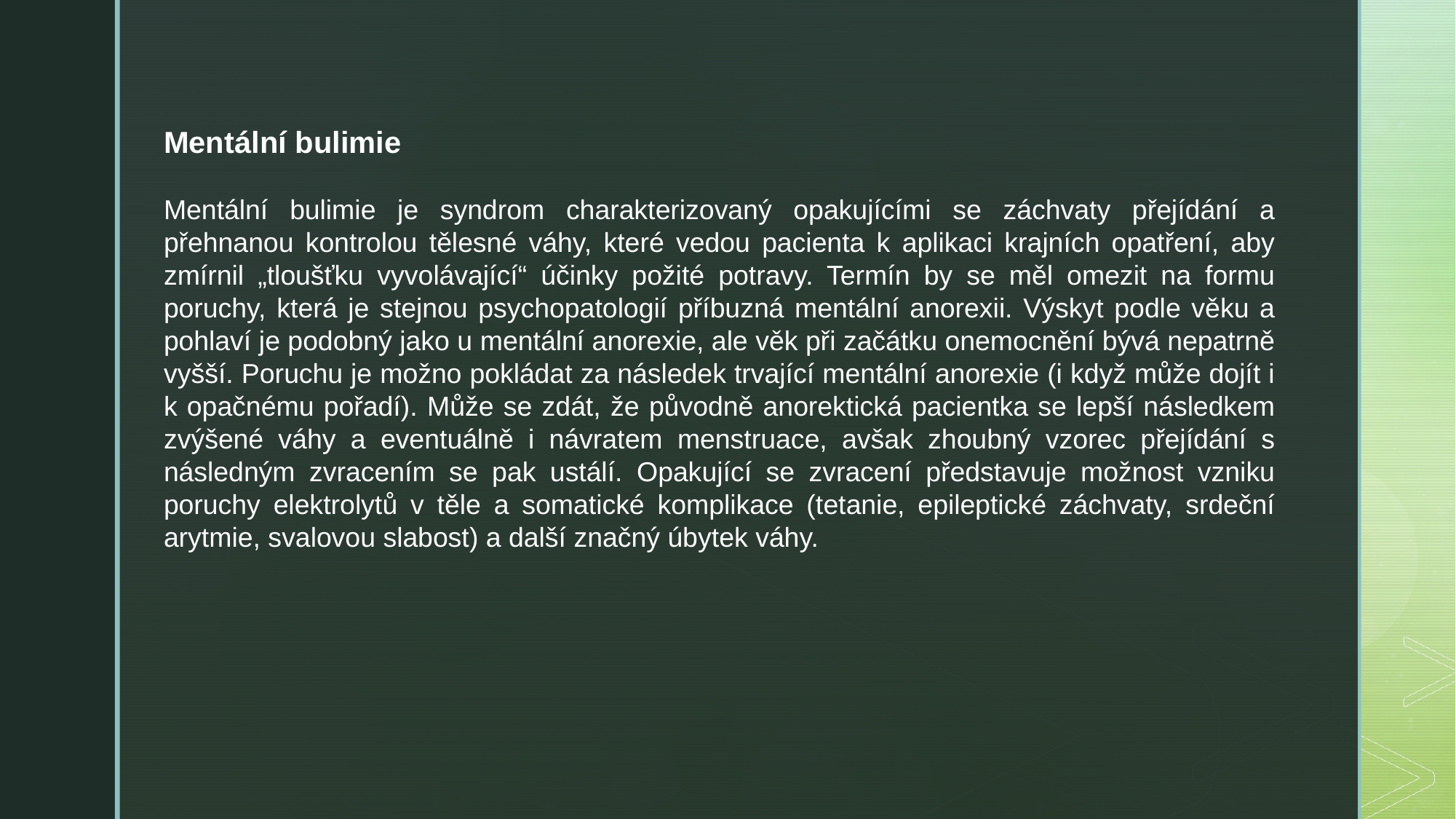

Mentální bulimie

Mentální bulimie je syndrom charakterizovaný opakujícími se záchvaty přejídání a přehnanou kontrolou tělesné váhy, které vedou pacienta k aplikaci krajních opatření, aby zmírnil „tloušťku vyvolávající“ účinky požité potravy. Termín by se měl omezit na formu poruchy, která je stejnou psychopatologií příbuzná mentální anorexii. Výskyt podle věku a pohlaví je podobný jako u mentální anorexie, ale věk při začátku onemocnění bývá nepatrně vyšší. Poruchu je možno pokládat za následek trvající mentální anorexie (i když může dojít i k opačnému pořadí). Může se zdát, že původně anorektická pacientka se lepší následkem zvýšené váhy a eventuálně i návratem menstruace, avšak zhoubný vzorec přejídání s následným zvracením se pak ustálí. Opakující se zvracení představuje možnost vzniku poruchy elektrolytů v těle a somatické komplikace (tetanie, epileptické záchvaty, srdeční arytmie, svalovou slabost) a další značný úbytek váhy.